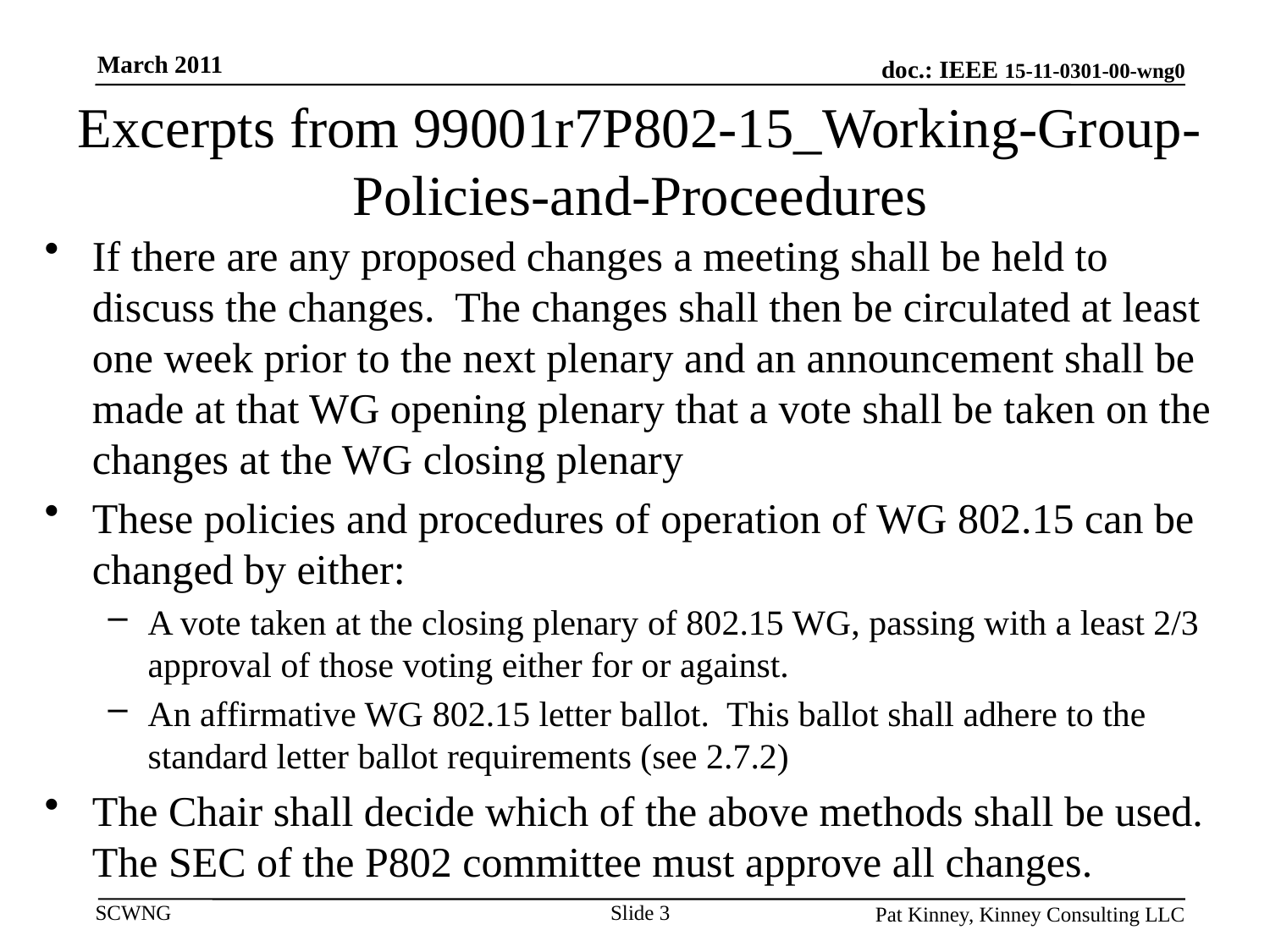

March 2011
# Excerpts from 99001r7P802-15_Working-Group-Policies-and-Proceedures
If there are any proposed changes a meeting shall be held to discuss the changes.  The changes shall then be circulated at least one week prior to the next plenary and an announcement shall be made at that WG opening plenary that a vote shall be taken on the changes at the WG closing plenary
These policies and procedures of operation of WG 802.15 can be changed by either:
A vote taken at the closing plenary of 802.15 WG, passing with a least 2/3 approval of those voting either for or against.
An affirmative WG 802.15 letter ballot.  This ballot shall adhere to the standard letter ballot requirements (see 2.7.2)
The Chair shall decide which of the above methods shall be used.  The SEC of the P802 committee must approve all changes.
Slide 3
Pat Kinney, Kinney Consulting LLC